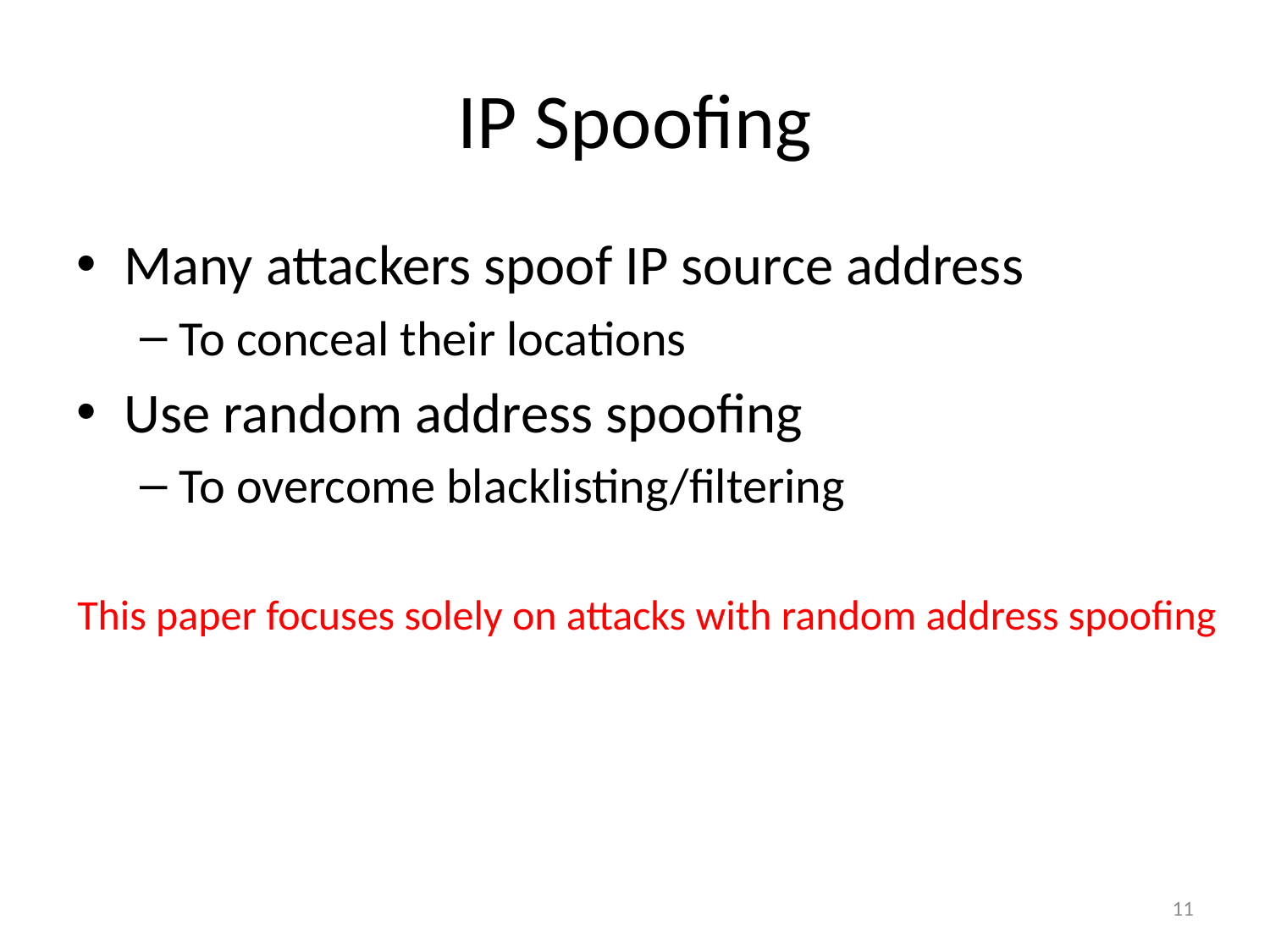

# IP Spoofing
Many attackers spoof IP source address
To conceal their locations
Use random address spoofing
To overcome blacklisting/filtering
This paper focuses solely on attacks with random address spoofing
11